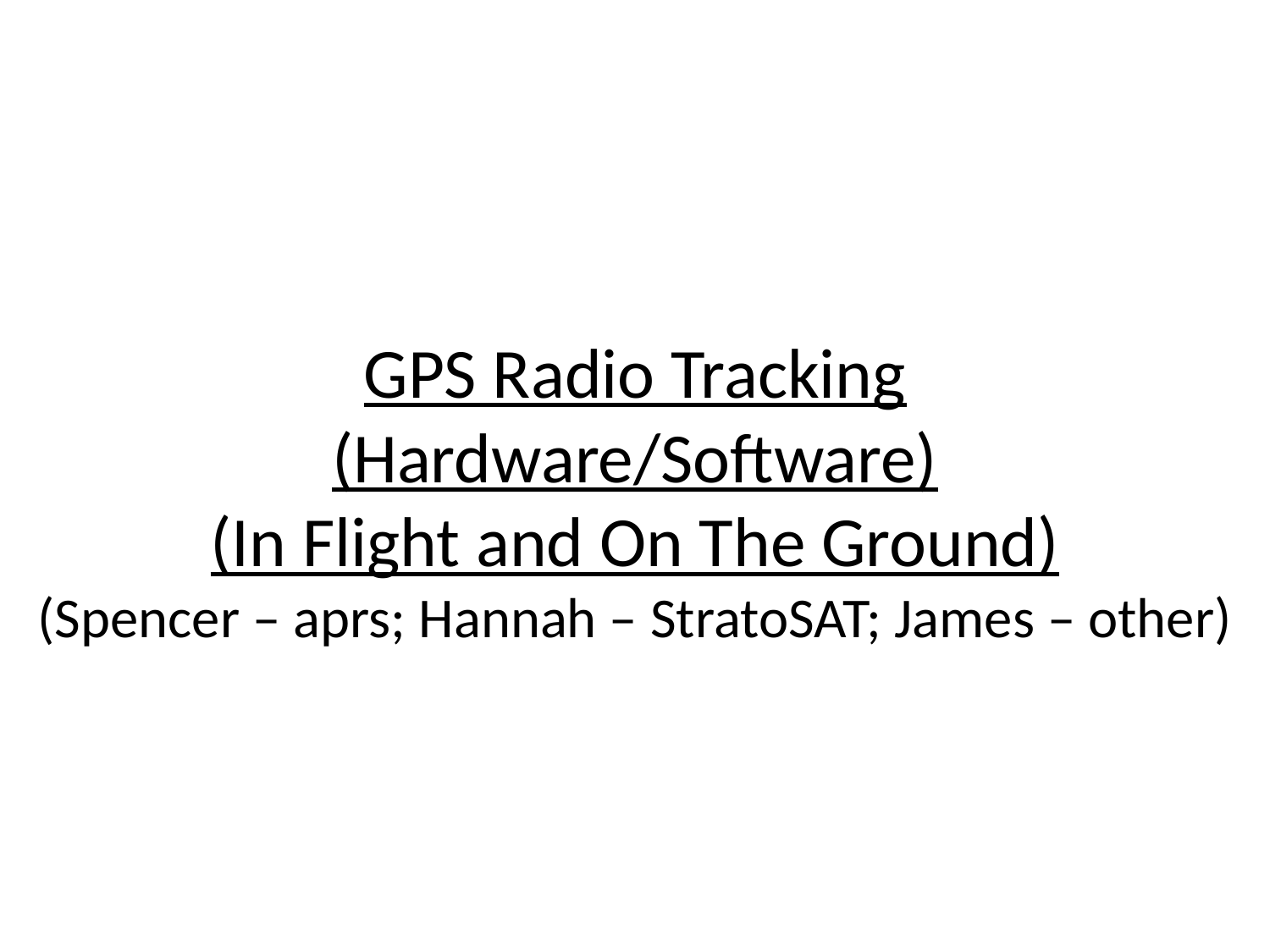

# GPS Radio Tracking (Hardware/Software) (In Flight and On The Ground) (Spencer – aprs; Hannah – StratoSAT; James – other)